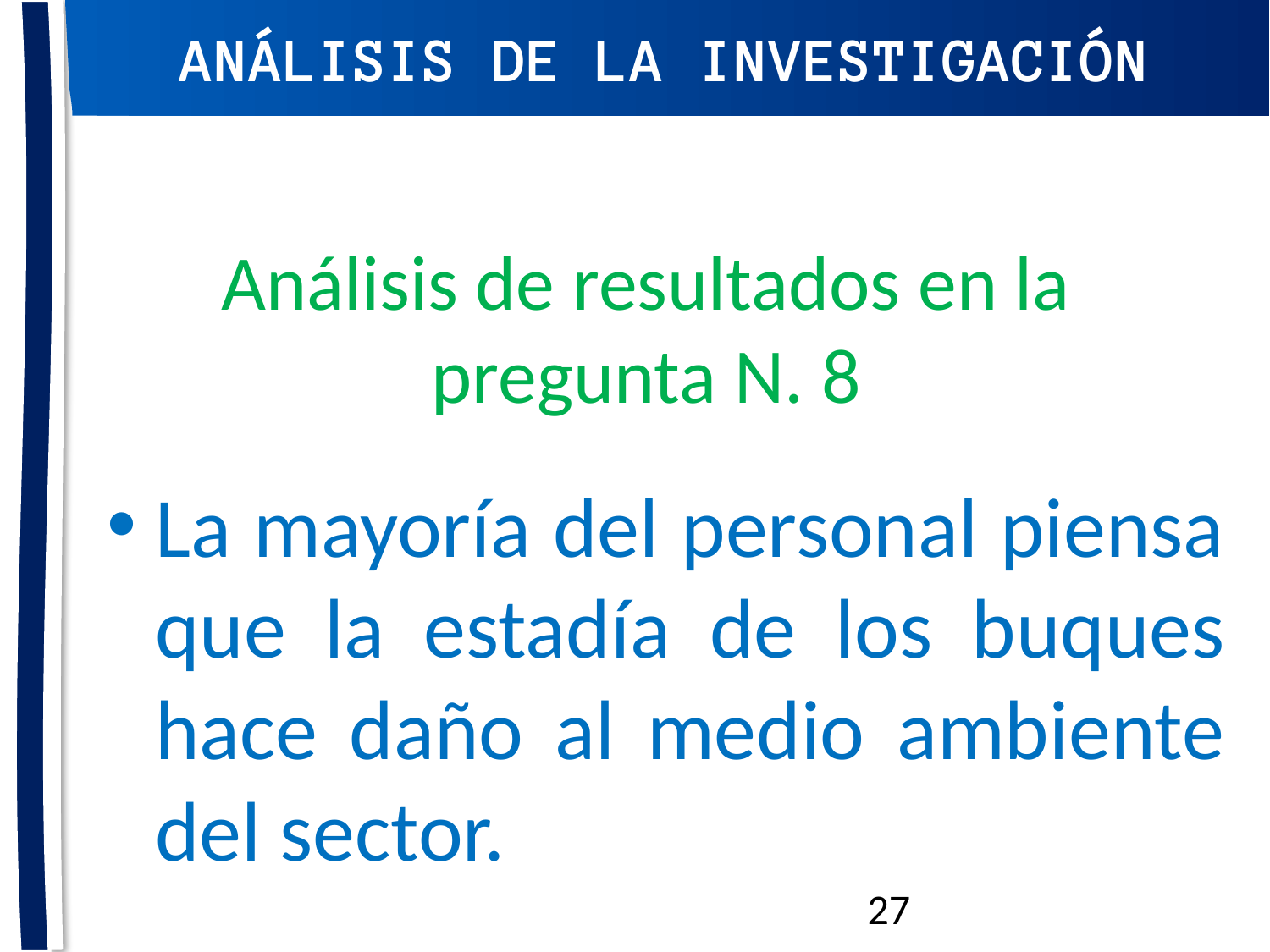

ANÁLISIS DE LA INVESTIGACIÓN
# Análisis de resultados en la pregunta N. 8
La mayoría del personal piensa que la estadía de los buques hace daño al medio ambiente del sector.
27